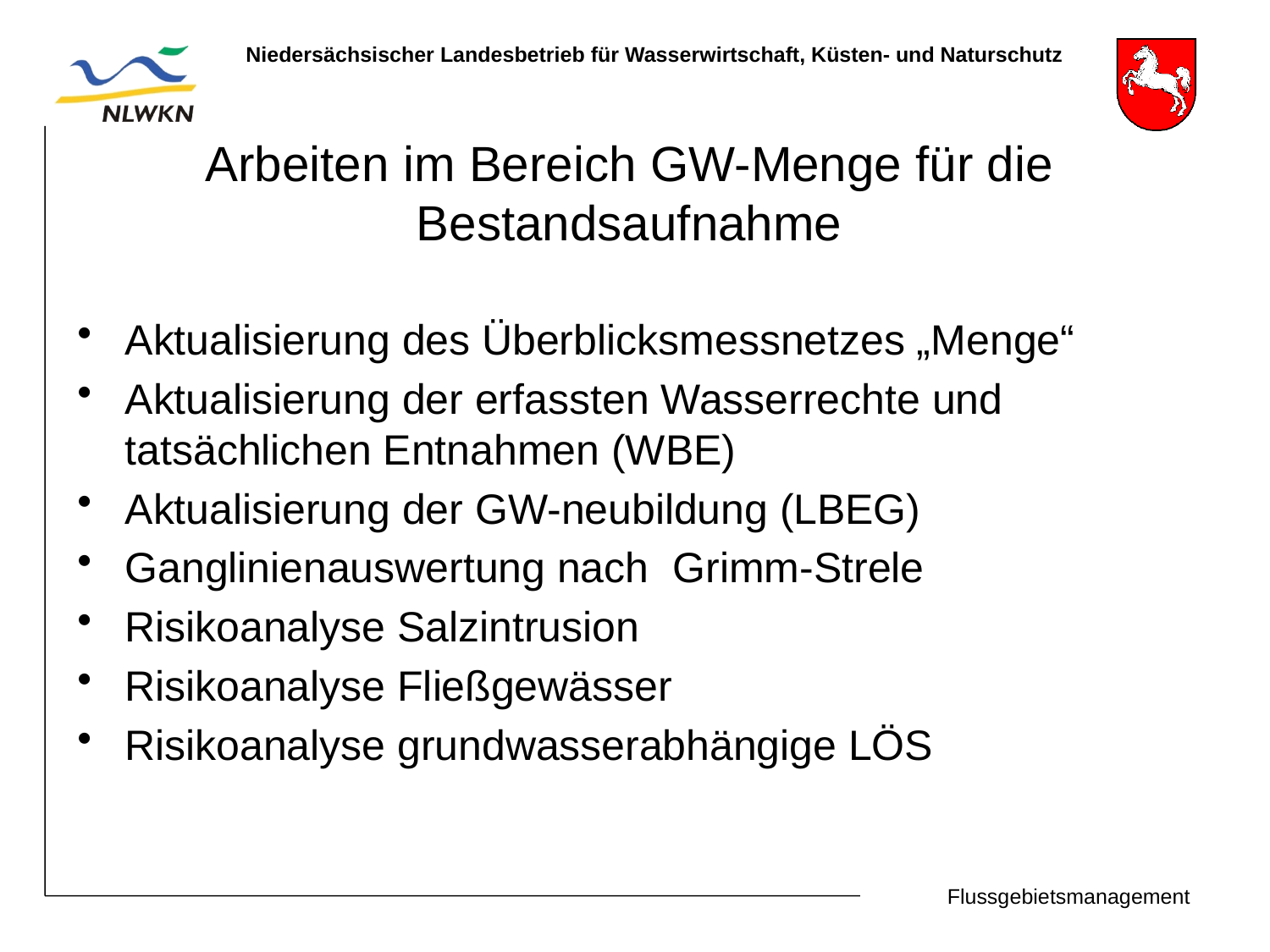

# Arbeiten im Bereich GW-Menge für die Bestandsaufnahme
Aktualisierung des Überblicksmessnetzes „Menge“
Aktualisierung der erfassten Wasserrechte und tatsächlichen Entnahmen (WBE)
Aktualisierung der GW-neubildung (LBEG)
Ganglinienauswertung nach  Grimm-Strele
Risikoanalyse Salzintrusion
Risikoanalyse Fließgewässer
Risikoanalyse grundwasserabhängige LÖS